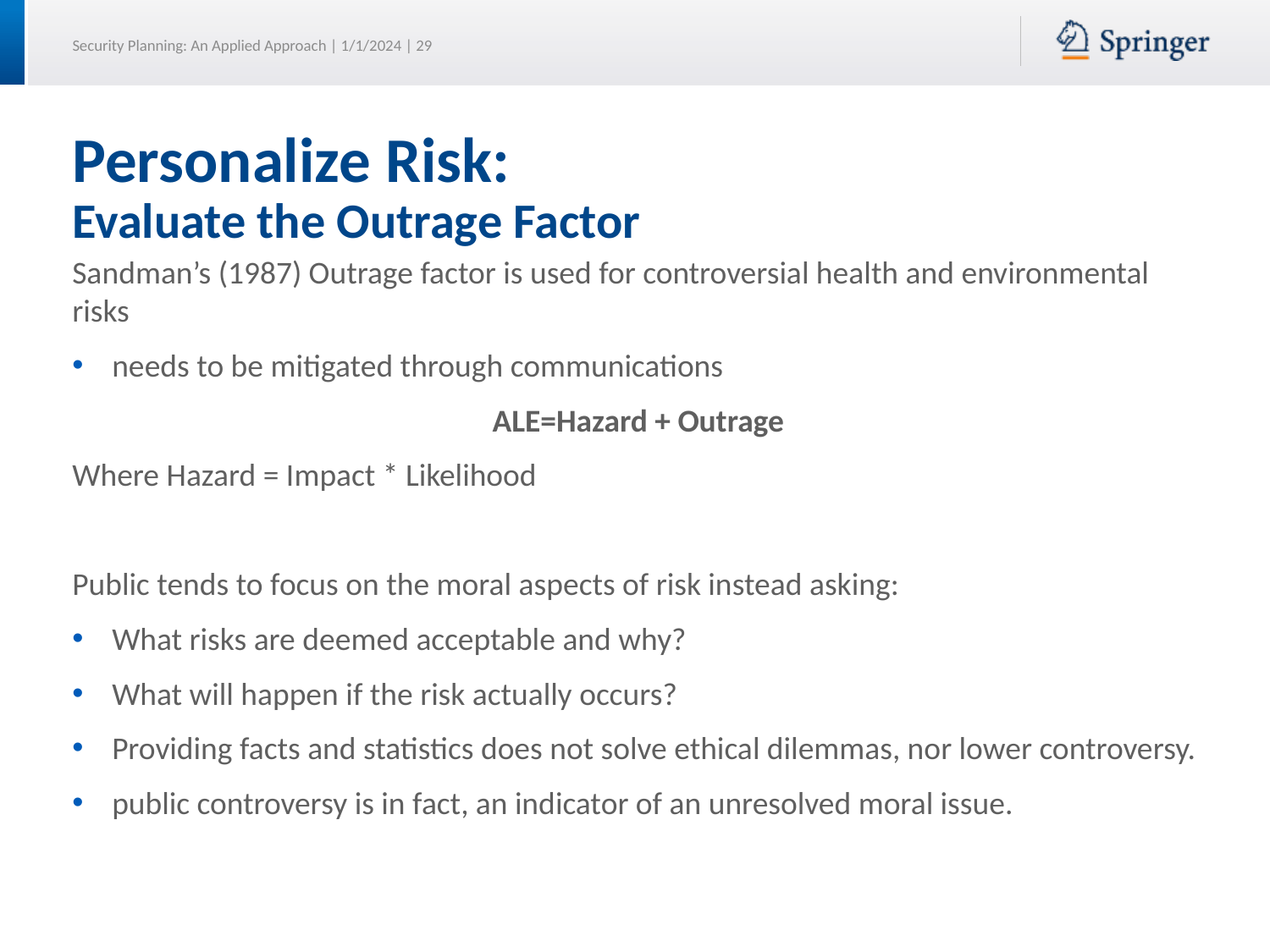

# Personalize Risk: Evaluate the Outrage Factor
Sandman’s (1987) Outrage factor is used for controversial health and environmental risks
needs to be mitigated through communications
ALE=Hazard + Outrage
Where Hazard = Impact * Likelihood

Public tends to focus on the moral aspects of risk instead asking:
What risks are deemed acceptable and why?
What will happen if the risk actually occurs?
Providing facts and statistics does not solve ethical dilemmas, nor lower controversy.
public controversy is in fact, an indicator of an unresolved moral issue.